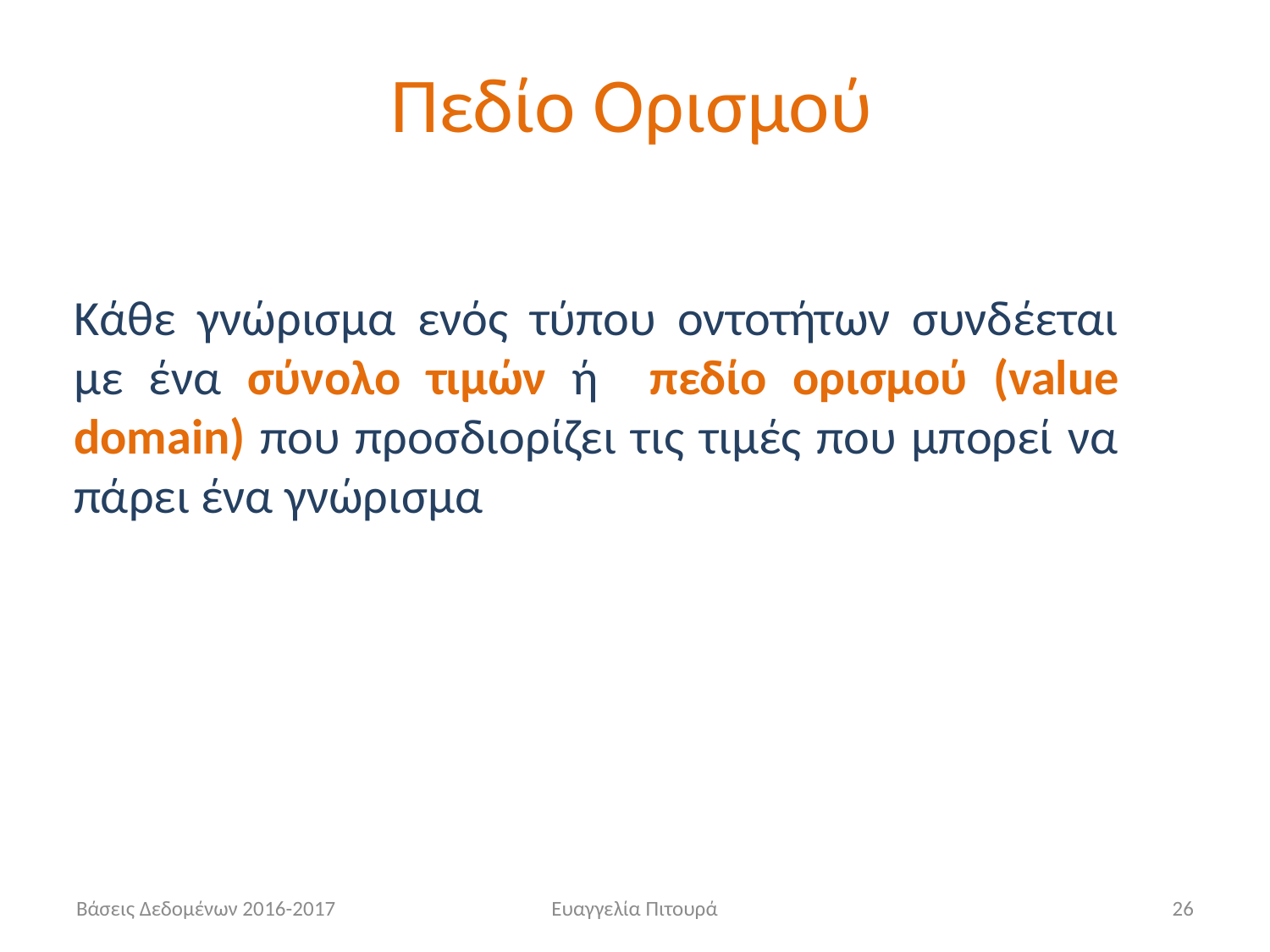

# Πεδίο Ορισμού
Κάθε γνώρισμα ενός τύπου οντοτήτων συνδέεται με ένα σύνολο τιμών ή  πεδίο ορισμού (value domain) που προσδιορίζει τις τιμές που μπορεί να πάρει ένα γνώρισμα
Βάσεις Δεδομένων 2016-2017
Ευαγγελία Πιτουρά
26